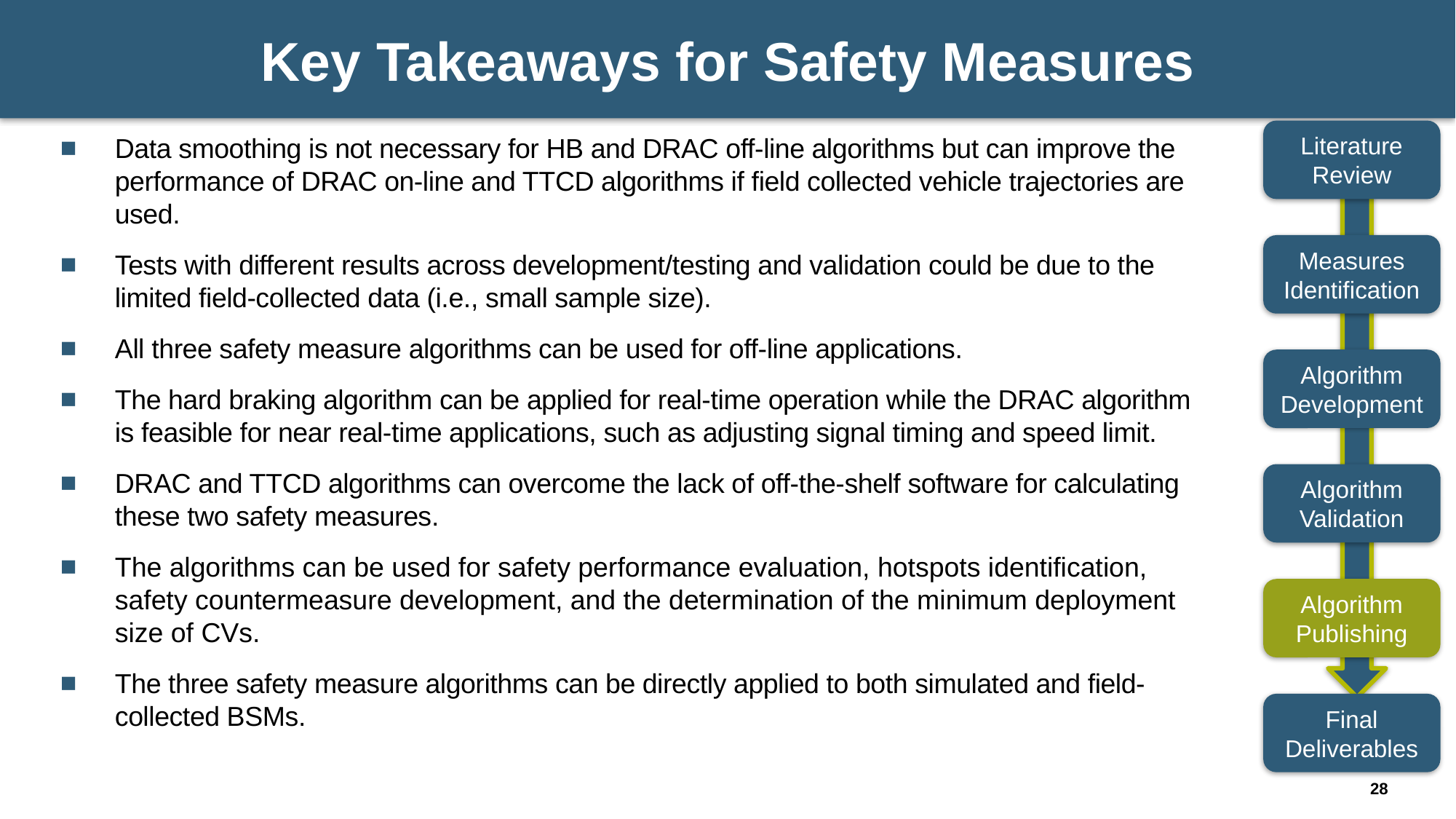

# Key Takeaways for Safety Measures
Literature Review
Data smoothing is not necessary for HB and DRAC off-line algorithms but can improve the performance of DRAC on-line and TTCD algorithms if field collected vehicle trajectories are used.
Tests with different results across development/testing and validation could be due to the limited field-collected data (i.e., small sample size).
All three safety measure algorithms can be used for off-line applications.
The hard braking algorithm can be applied for real-time operation while the DRAC algorithm is feasible for near real-time applications, such as adjusting signal timing and speed limit.
DRAC and TTCD algorithms can overcome the lack of off-the-shelf software for calculating these two safety measures.
The algorithms can be used for safety performance evaluation, hotspots identification, safety countermeasure development, and the determination of the minimum deployment size of CVs.
The three safety measure algorithms can be directly applied to both simulated and field-collected BSMs.

Measures Identification
Algorithm Development

Algorithm Validation
Algorithm Publishing
Final Deliverables